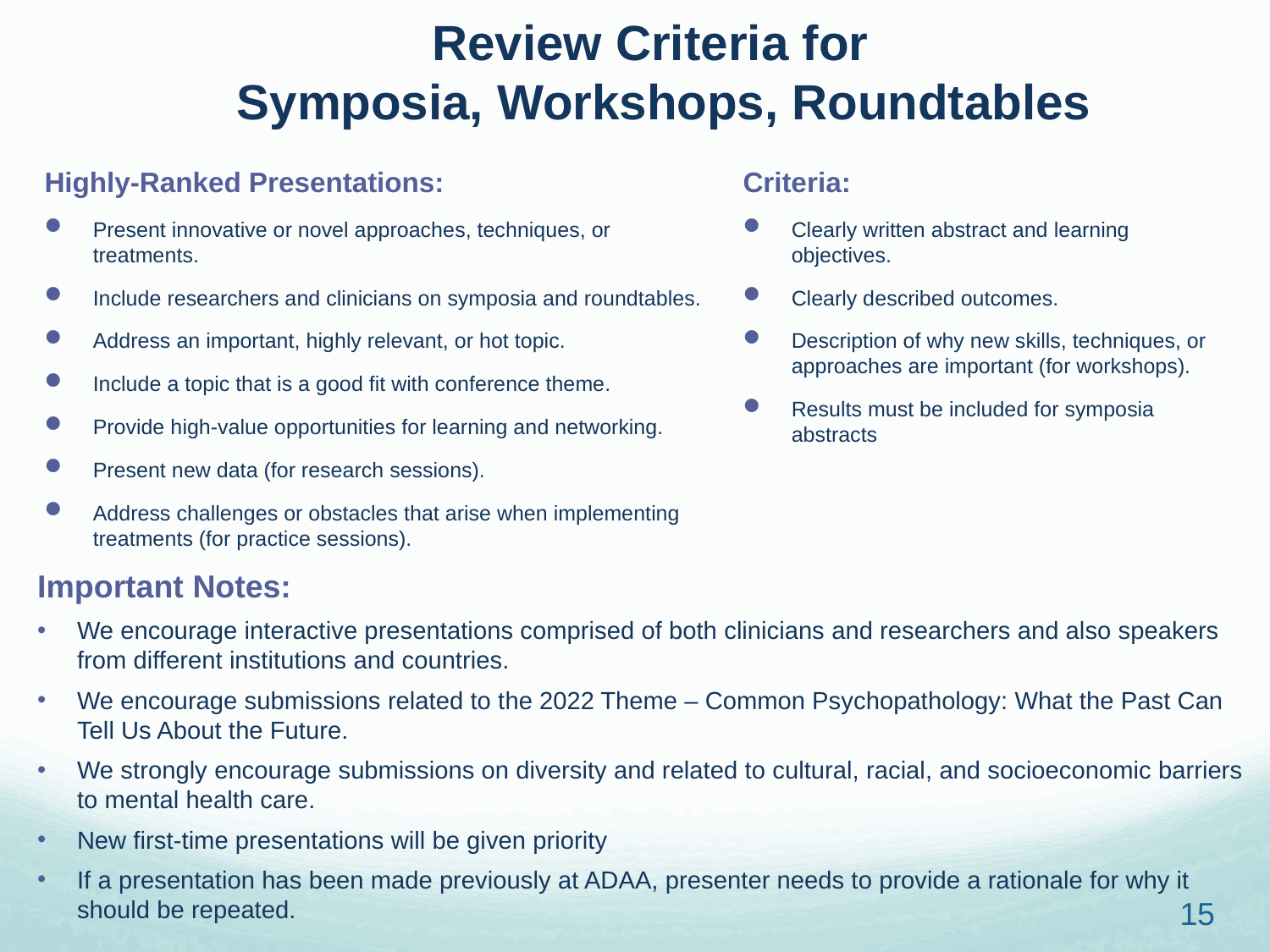

# Review Criteria for Symposia, Workshops, Roundtables
Highly-Ranked Presentations:
Present innovative or novel approaches, techniques, or treatments.
Include researchers and clinicians on symposia and roundtables.
Address an important, highly relevant, or hot topic.
Include a topic that is a good fit with conference theme.
Provide high-value opportunities for learning and networking.
Present new data (for research sessions).
Address challenges or obstacles that arise when implementing treatments (for practice sessions).

Criteria:
Clearly written abstract and learning objectives.
Clearly described outcomes.
Description of why new skills, techniques, or approaches are important (for workshops).
Results must be included for symposia abstracts

Important Notes:
We encourage interactive presentations comprised of both clinicians and researchers and also speakers from different institutions and countries.
We encourage submissions related to the 2022 Theme – Common Psychopathology: What the Past Can Tell Us About the Future.
We strongly encourage submissions on diversity and related to cultural, racial, and socioeconomic barriers to mental health care.
New first-time presentations will be given priority
If a presentation has been made previously at ADAA, presenter needs to provide a rationale for why it should be repeated.
15